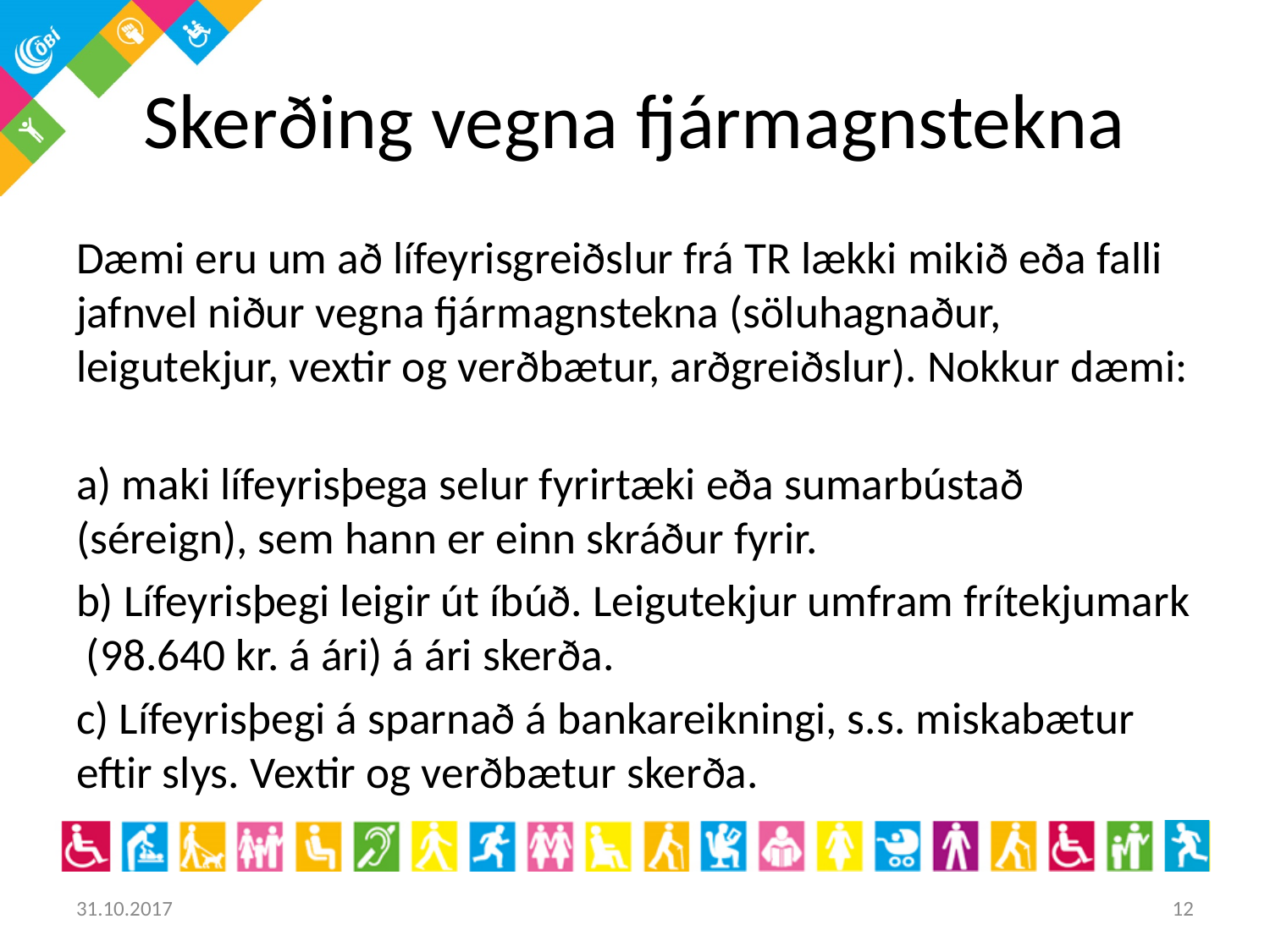

# Skerðing vegna fjármagnstekna
Dæmi eru um að lífeyrisgreiðslur frá TR lækki mikið eða falli jafnvel niður vegna fjármagnstekna (söluhagnaður, leigutekjur, vextir og verðbætur, arðgreiðslur). Nokkur dæmi:
a) maki lífeyrisþega selur fyrirtæki eða sumarbústað (séreign), sem hann er einn skráður fyrir.
b) Lífeyrisþegi leigir út íbúð. Leigutekjur umfram frítekjumark  (98.640 kr. á ári) á ári skerða.
c) Lífeyrisþegi á sparnað á bankareikningi, s.s. miskabætur eftir slys. Vextir og verðbætur skerða.

31.10.2017

12